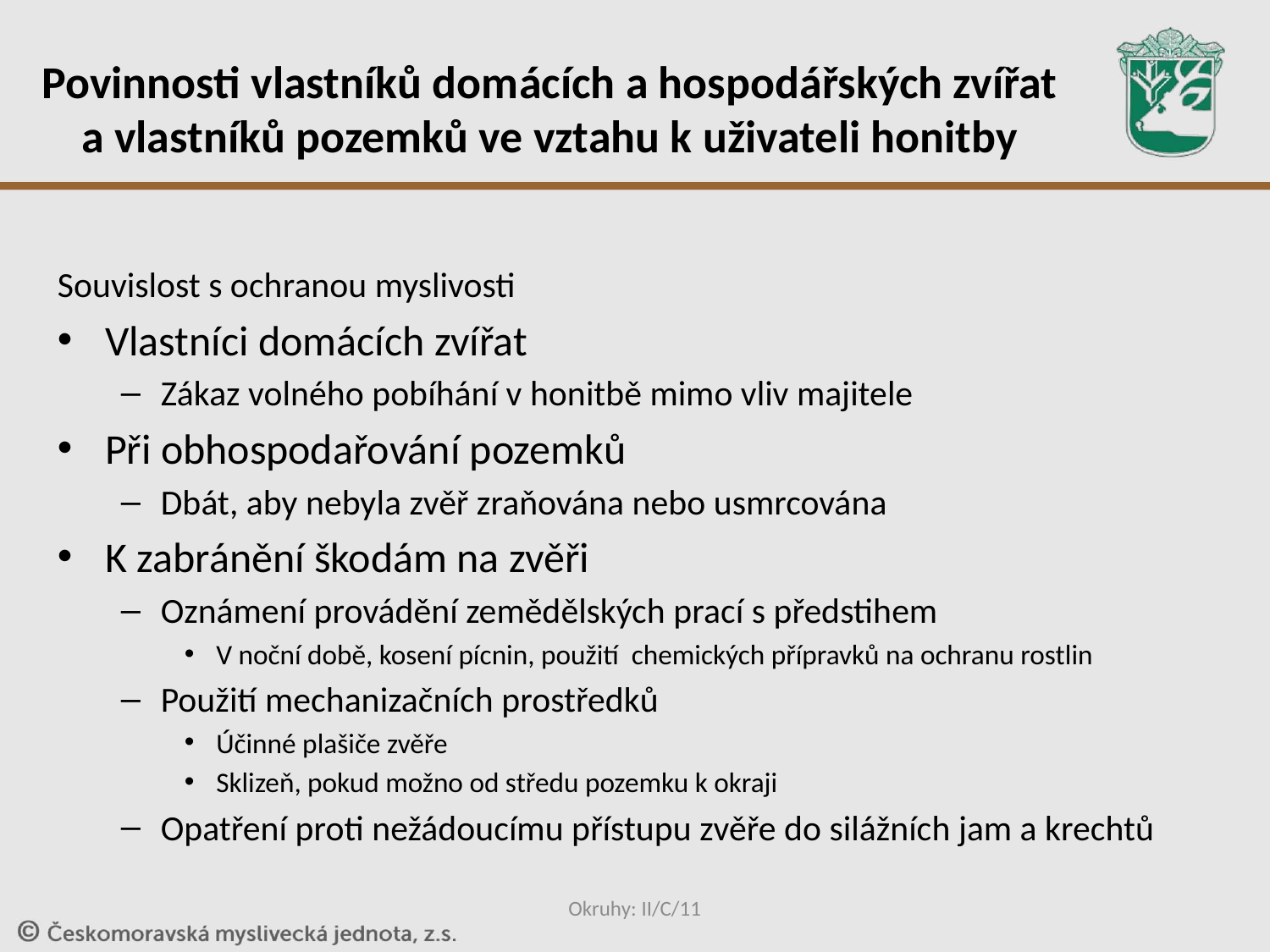

Povinnosti vlastníků domácích a hospodářských zvířat a vlastníků pozemků ve vztahu k uživateli honitby
Souvislost s ochranou myslivosti
Vlastníci domácích zvířat
Zákaz volného pobíhání v honitbě mimo vliv majitele
Při obhospodařování pozemků
Dbát, aby nebyla zvěř zraňována nebo usmrcována
K zabránění škodám na zvěři
Oznámení provádění zemědělských prací s předstihem
V noční době, kosení pícnin, použití  chemických přípravků na ochranu rostlin
Použití mechanizačních prostředků
Účinné plašiče zvěře
Sklizeň, pokud možno od středu pozemku k okraji
Opatření proti nežádoucímu přístupu zvěře do silážních jam a krechtů
Okruhy: II/C/11